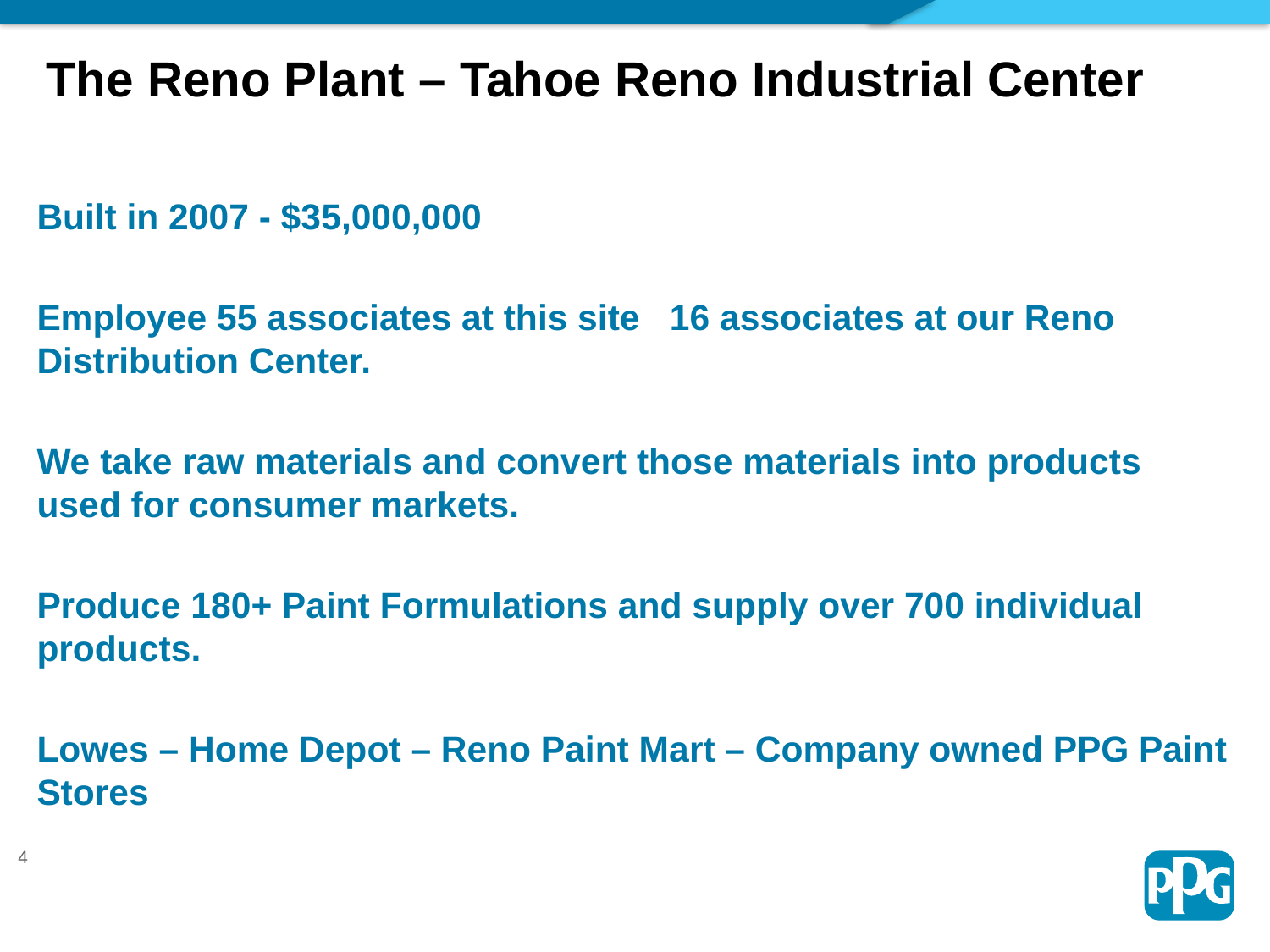

# The Reno Plant – Tahoe Reno Industrial Center
Built in 2007 - $35,000,000

Employee 55 associates at this site   16 associates at our Reno Distribution Center.

We take raw materials and convert those materials into products used for consumer markets.

Produce 180+ Paint Formulations and supply over 700 individual products.

Lowes – Home Depot – Reno Paint Mart – Company owned PPG Paint Stores

4